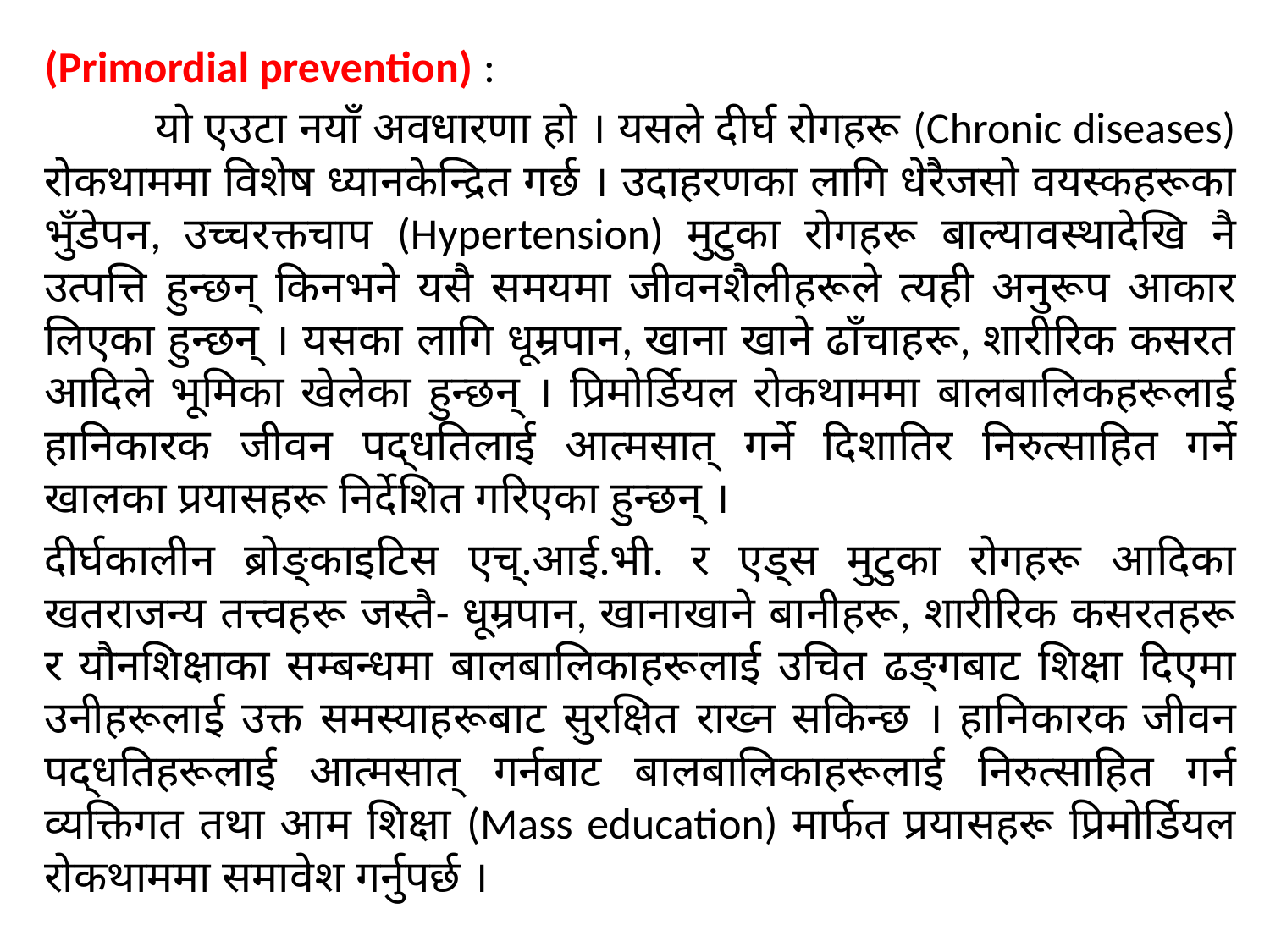

(Primordial prevention) :
	 यो एउटा नयाँ अवधारणा हो । यसले दीर्घ रोगहरू (Chronic diseases) रोकथाममा विशेष ध्यानकेन्द्रित गर्छ । उदाहरणका लागि धेरैजसो वयस्कहरूका भुँडेपन, उच्चरक्तचाप (Hypertension) मुटुका रोगहरू बाल्यावस्थादेखि नै उत्पत्ति हुन्छन् किनभने यसै समयमा जीवनशैलीहरूले त्यही अनुरूप आकार लिएका हुन्छन् । यसका लागि धूम्रपान, खाना खाने ढाँचाहरू, शारीरिक कसरत आदिले भूमिका खेलेका हुन्छन् । प्रिमोर्डियल रोकथाममा बालबालिकहरूलाई हानिकारक जीवन पद्धतिलाई आत्मसात् गर्ने दिशातिर निरुत्साहित गर्ने खालका प्रयासहरू निर्देशित गरिएका हुन्छन् ।
दीर्घकालीन ब्रोङ्काइटिस एच्.आई.भी. र एड्स मुटुका रोगहरू आदिका खतराजन्य तत्त्वहरू जस्तै- धूम्रपान, खानाखाने बानीहरू, शारीरिक कसरतहरू र यौनशिक्षाका सम्बन्धमा बालबालिकाहरूलाई उचित ढङ्गबाट शिक्षा दिएमा उनीहरूलाई उक्त समस्याहरूबाट सुरक्षित राख्न सकिन्छ । हानिकारक जीवन पद्धतिहरूलाई आत्मसात् गर्नबाट बालबालिकाहरूलाई निरुत्साहित गर्न व्यक्तिगत तथा आम शिक्षा (Mass education) मार्फत प्रयासहरू प्रिमोर्डियल रोकथाममा समावेश गर्नुपर्छ ।